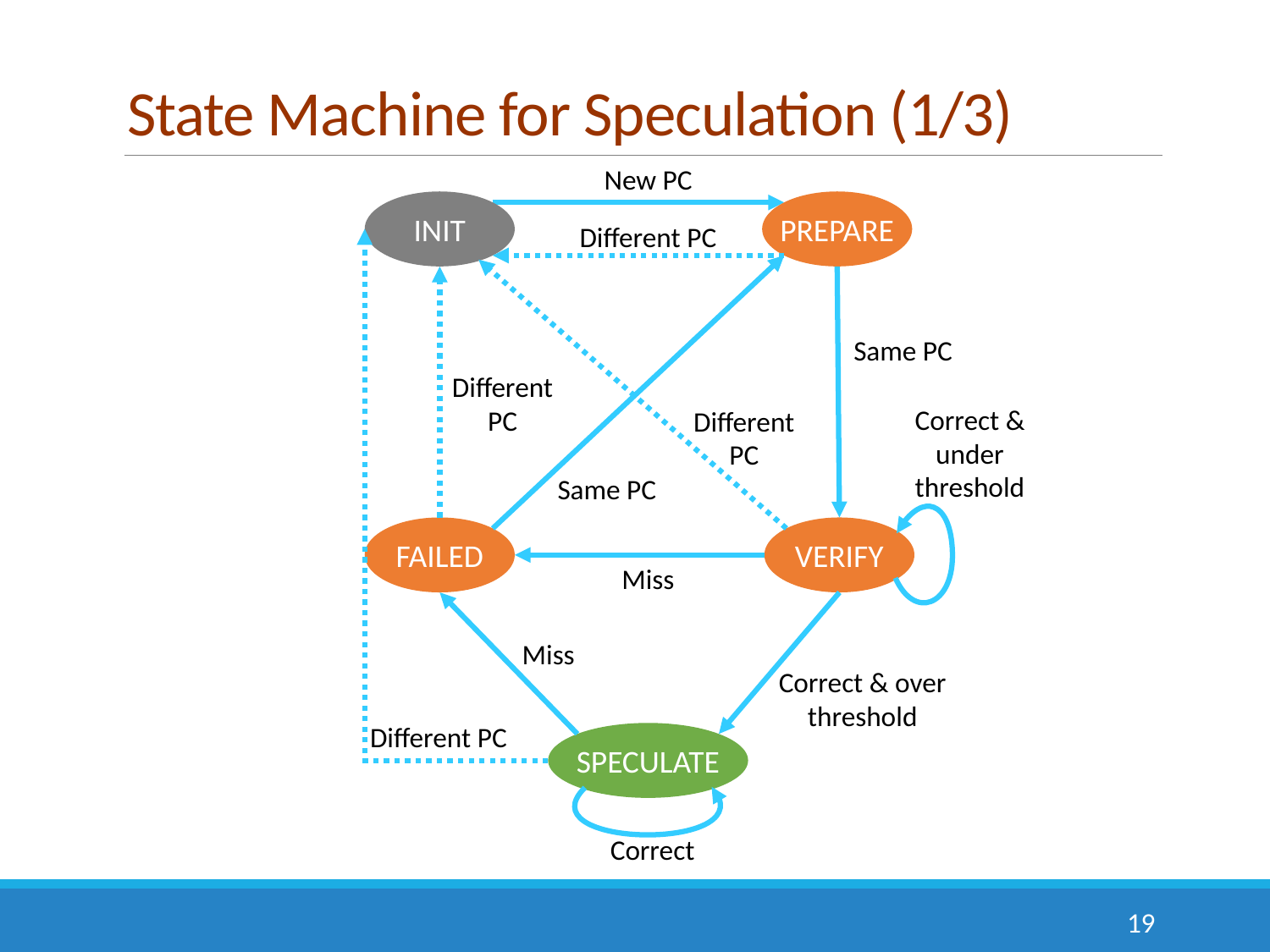

# State Machine for Speculation (1/3)
New PC
INIT
PREPARE
Different PC
Same PC
Different PC
Correct &
under threshold
Different PC
Same PC

FAILED
VERIFY
Miss
Miss
Correct & over threshold
Different PC
SPECULATE

Correct
19